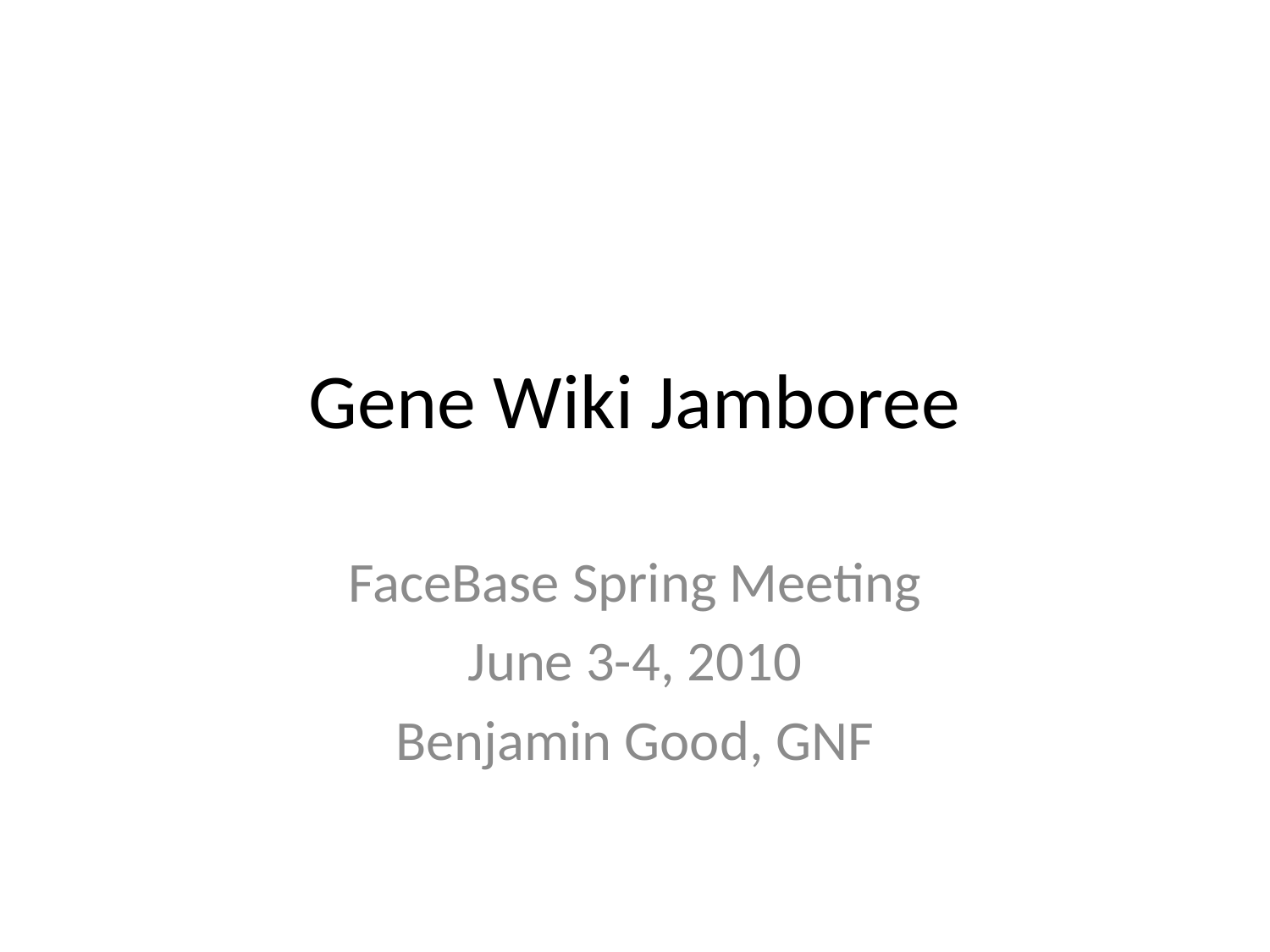

# Gene Wiki Jamboree
FaceBase Spring Meeting
June 3-4, 2010
Benjamin Good, GNF